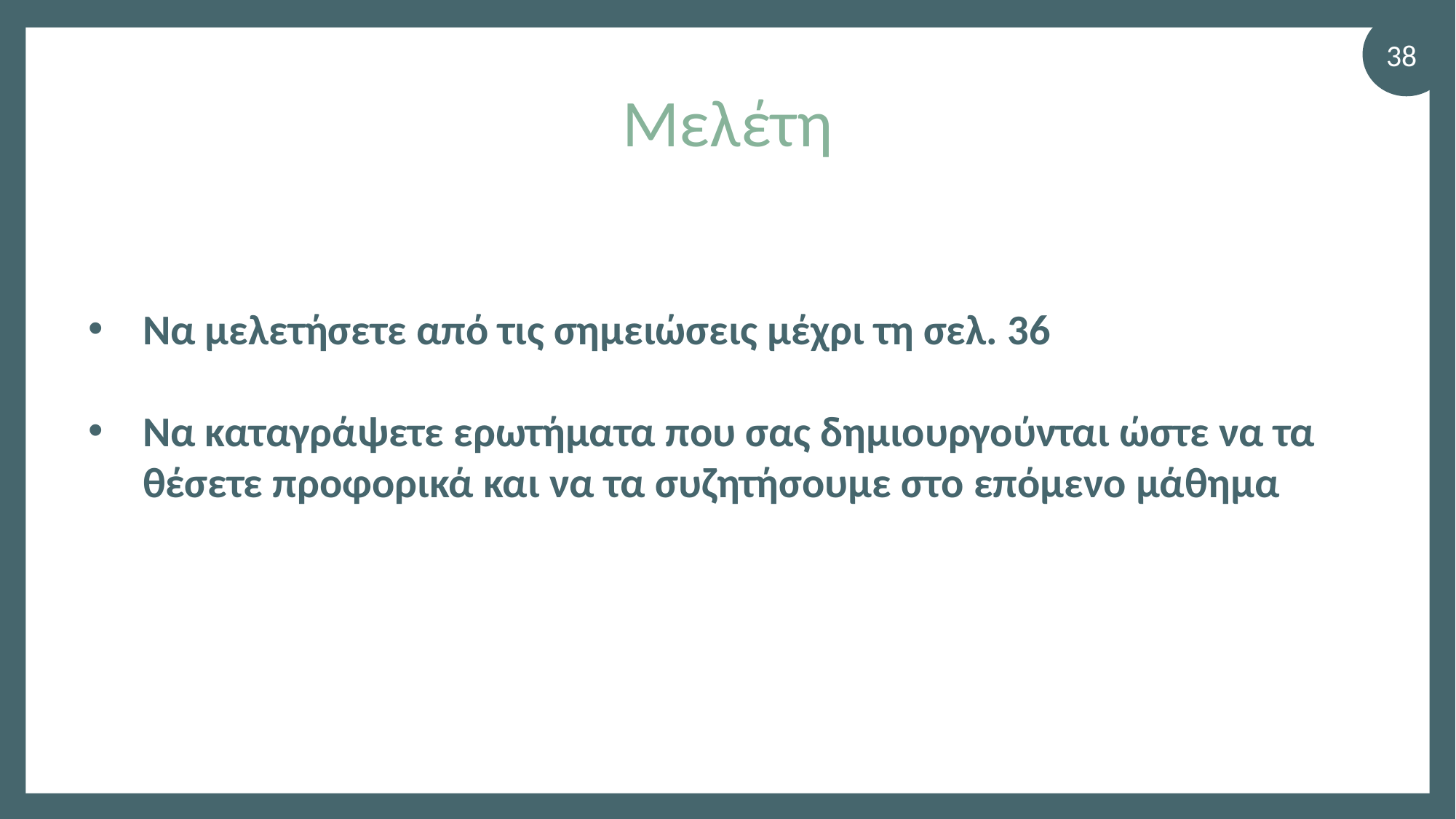

38
# Μελέτη

Να μελετήσετε από τις σημειώσεις μέχρι τη σελ. 36

Να καταγράψετε ερωτήματα που σας δημιουργούνται ώστε να τα θέσετε προφορικά και να τα συζητήσουμε στο επόμενο μάθημα